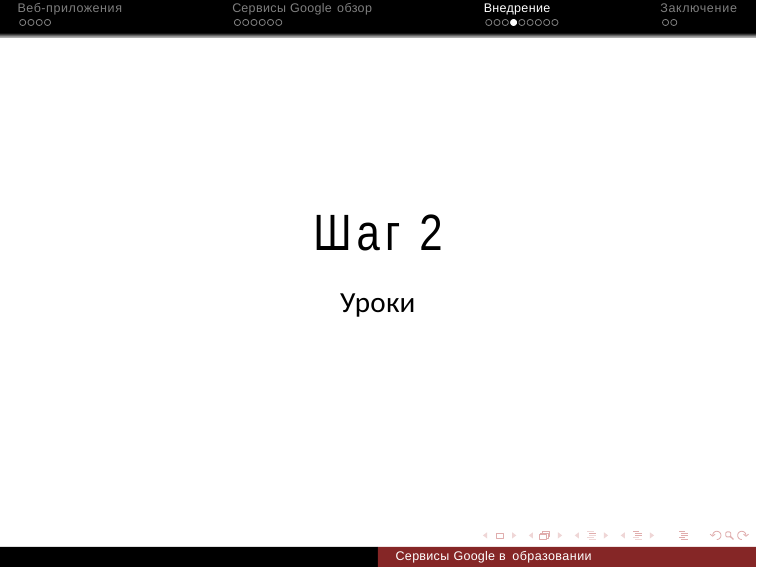

Веб-приложения
Сервисы Google обзор
Внедрение
Заключение

Шаг 2
Уроки

Сервисы Google в образовании